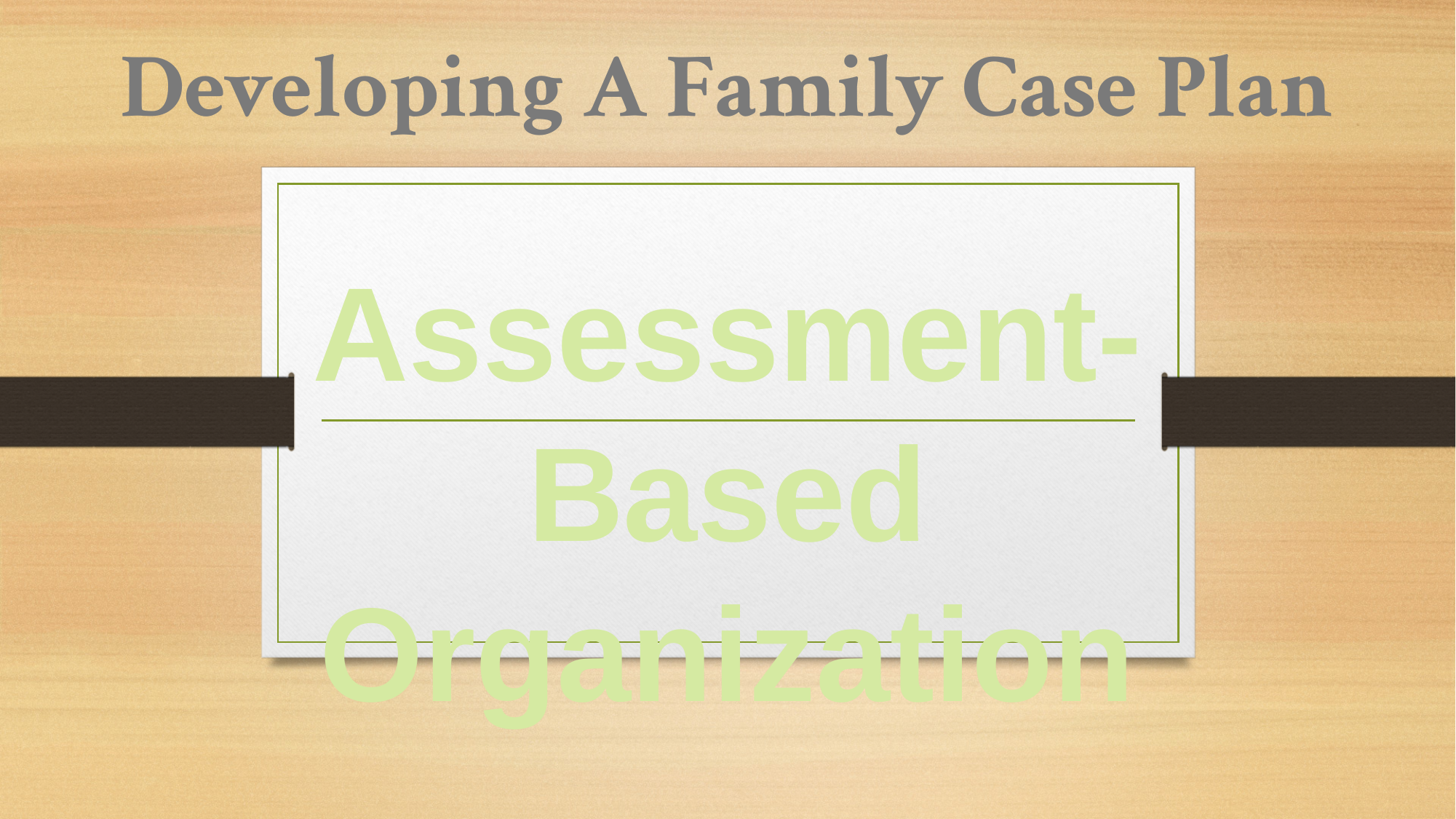

Developing A Family Case Plan
Assessment-Based Organization